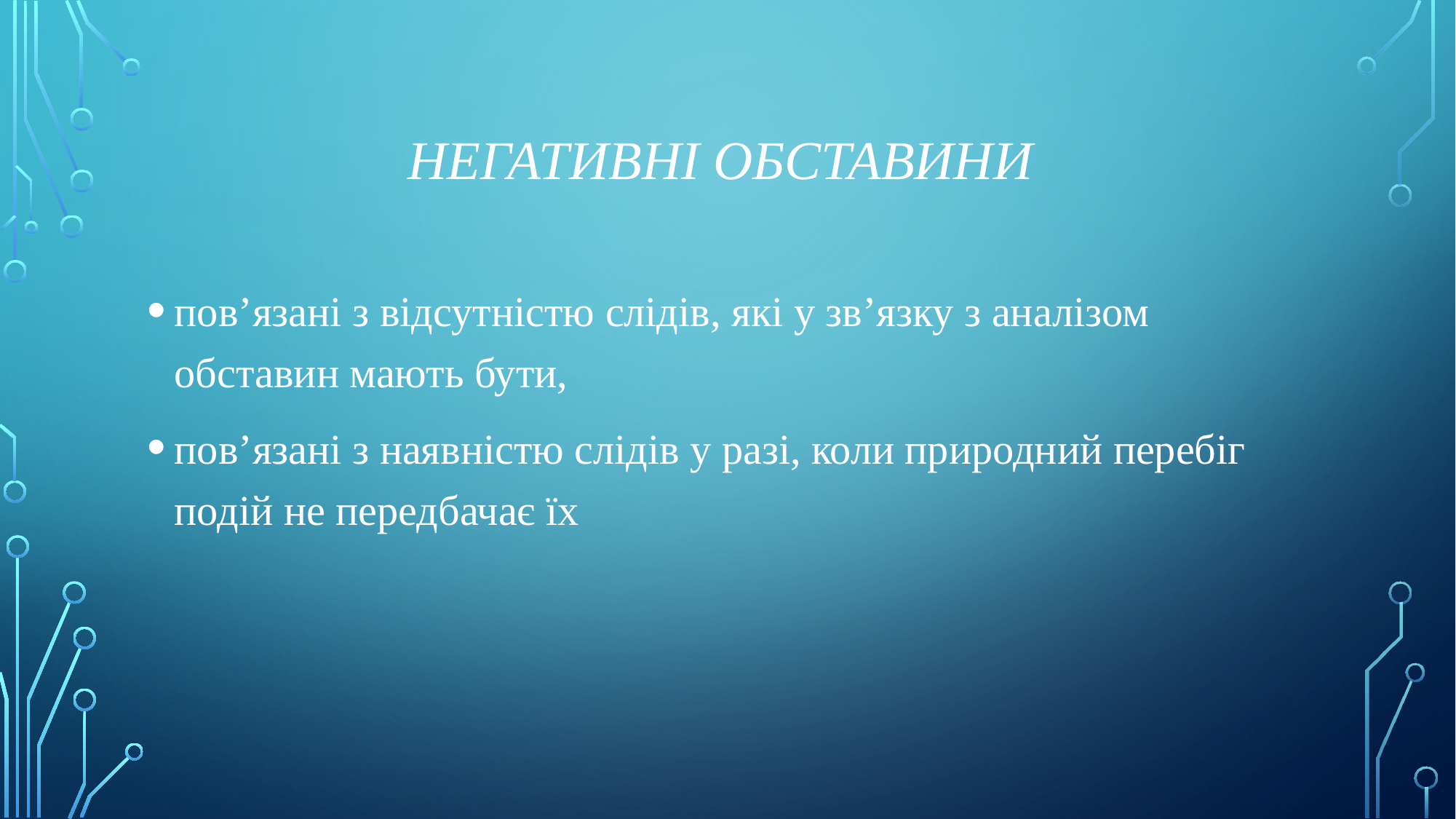

# Негативні обставини
пов’язані з відсутністю слідів, які у зв’язку з аналізом обставин мають бути,
пов’язані з наявністю слідів у разі, коли природний перебіг подій не передбачає їх